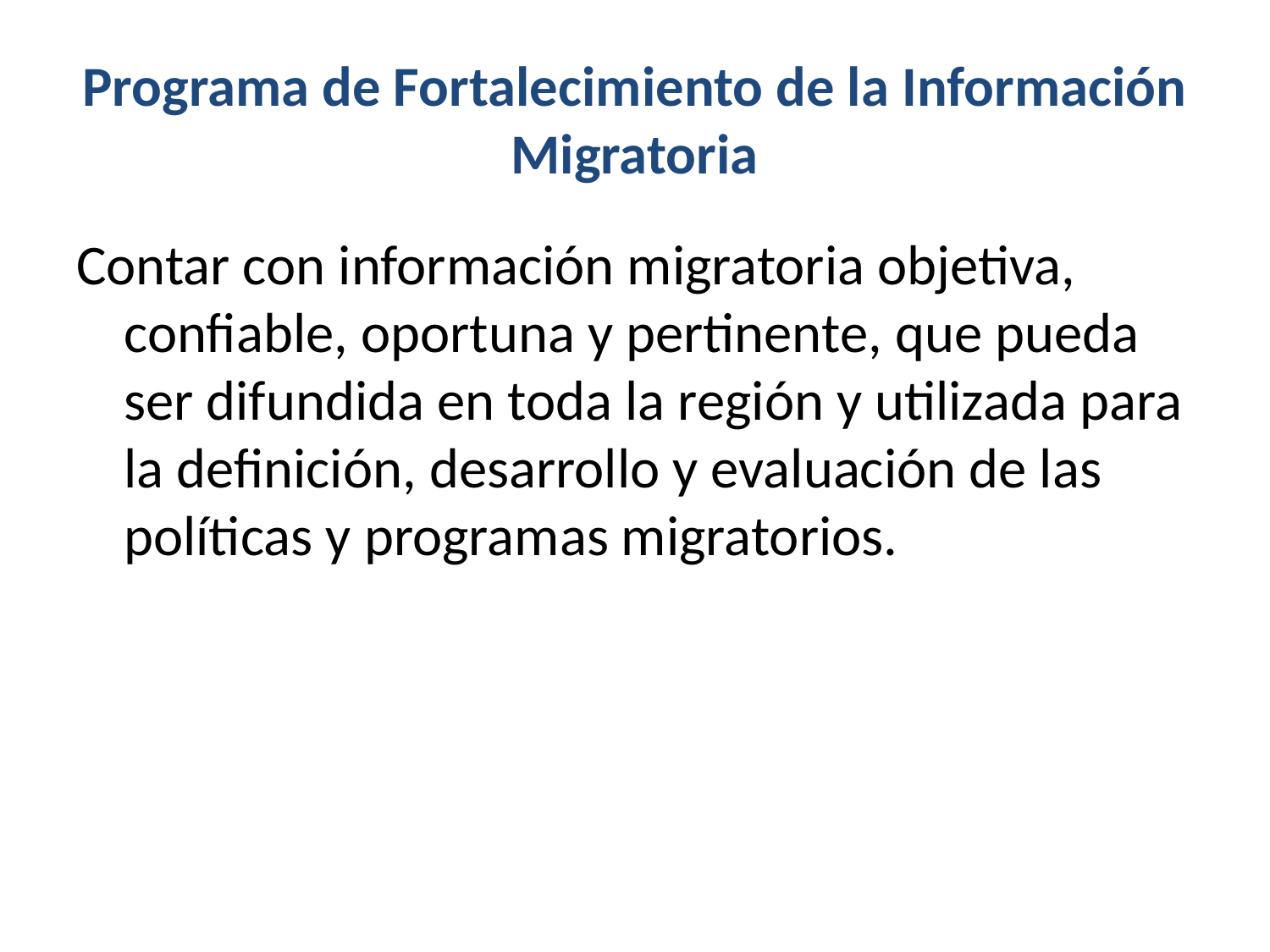

# Programa de Fortalecimiento de la Información Migratoria
Contar con información migratoria objetiva, confiable, oportuna y pertinente, que pueda ser difundida en toda la región y utilizada para la definición, desarrollo y evaluación de las políticas y programas migratorios.